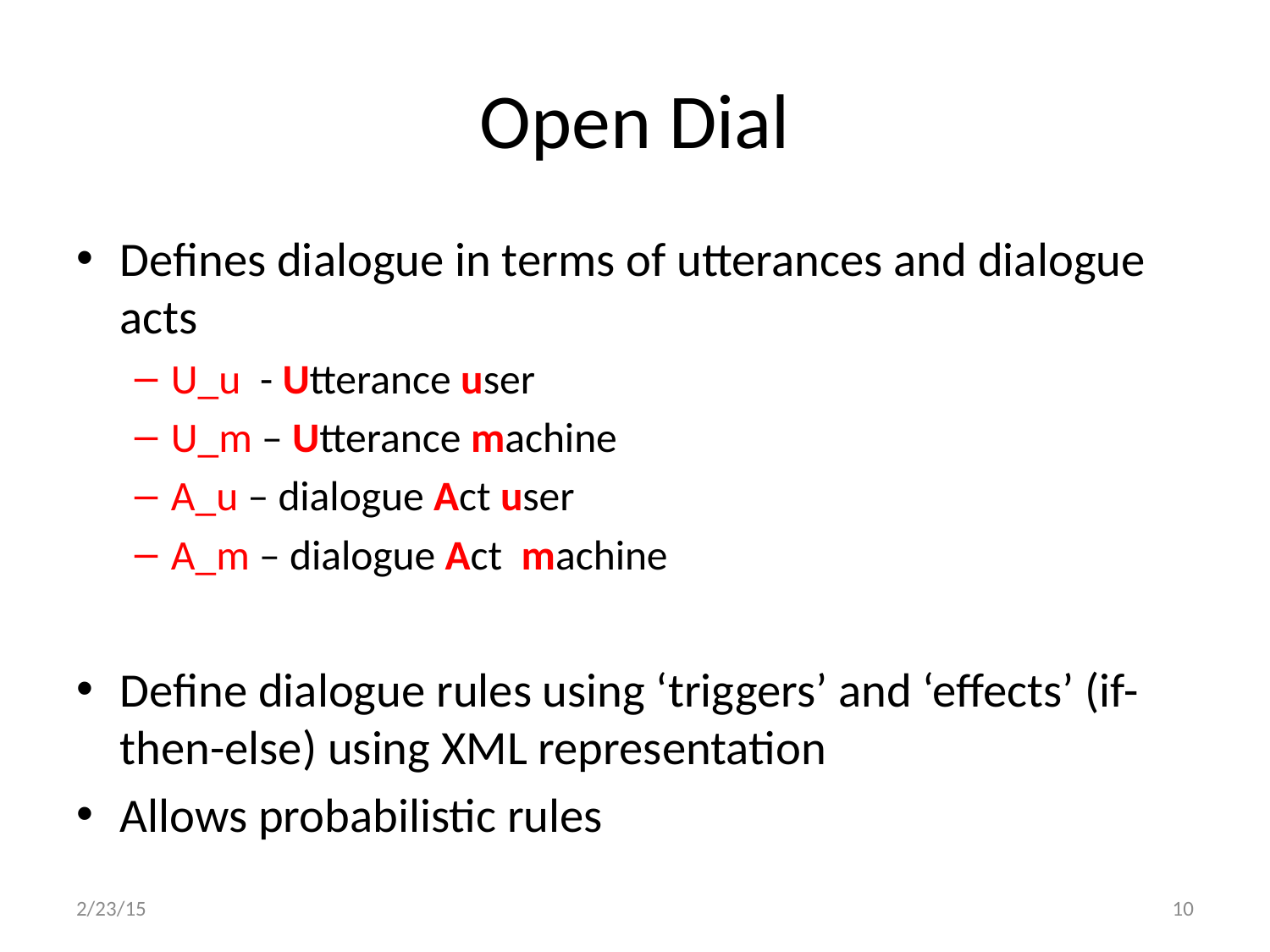

# Open Dial
Defines dialogue in terms of utterances and dialogue acts
U_u  - Utterance user
U_m – Utterance machine
A_u – dialogue Act user
A_m – dialogue Act  machine

Define dialogue rules using ‘triggers’ and ‘effects’ (if-then-else) using XML representation
Allows probabilistic rules
2/23/15
10